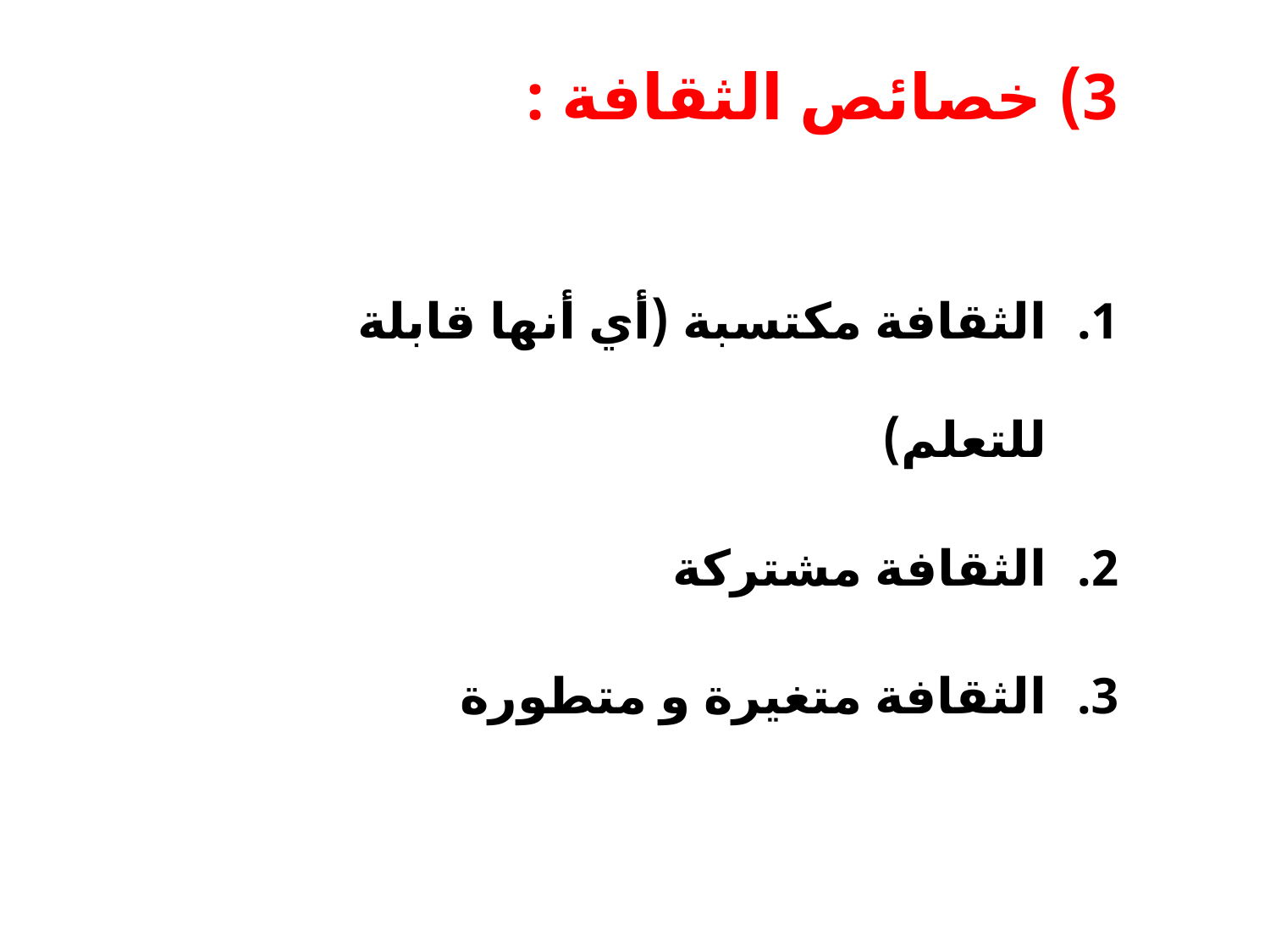

3) خصائص الثقافة :

الثقافة مكتسبة (أي أنها قابلة للتعلم)
الثقافة مشتركة
الثقافة متغیرة و متطورة